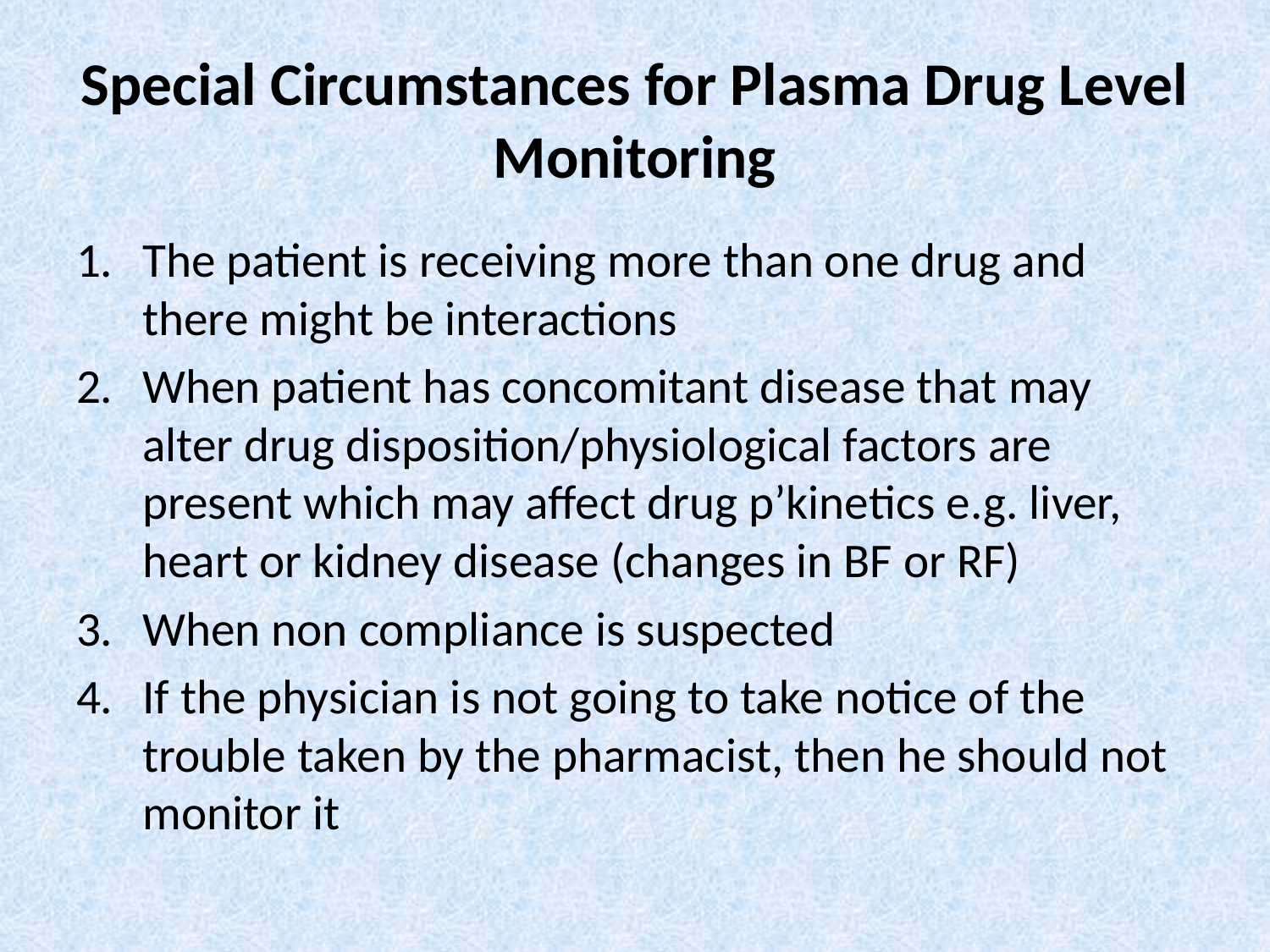

# Special Circumstances for Plasma Drug Level Monitoring
The patient is receiving more than one drug and there might be interactions
When patient has concomitant disease that may alter drug disposition/physiological factors are present which may affect drug p’kinetics e.g. liver, heart or kidney disease (changes in BF or RF)
When non compliance is suspected
If the physician is not going to take notice of the trouble taken by the pharmacist, then he should not monitor it